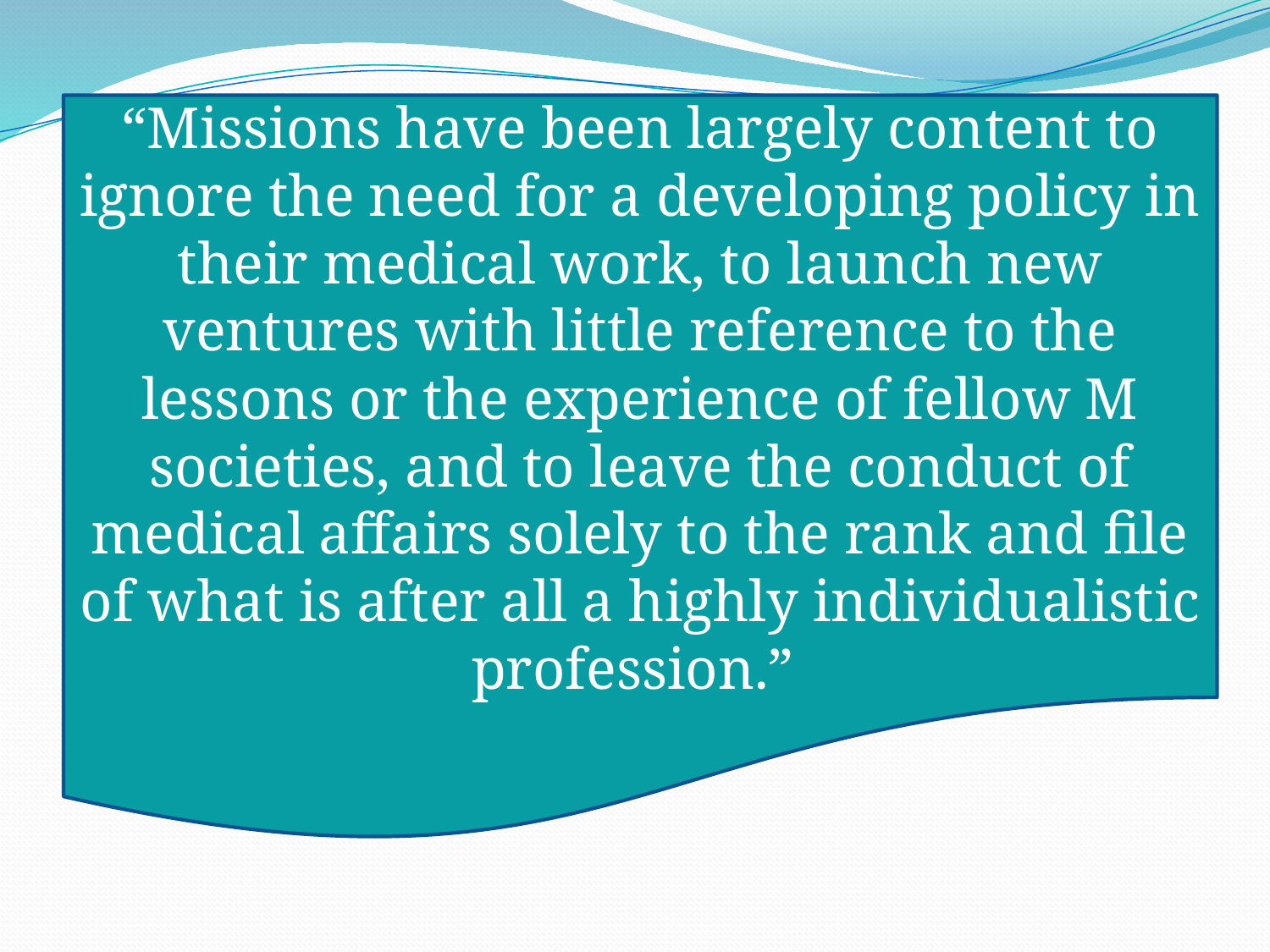

“Missions have been largely content to ignore the need for a developing policy in their medical work, to launch new ventures with little reference to the lessons or the experience of fellow M societies, and to leave the conduct of medical affairs solely to the rank and file of what is after all a highly individualistic profession.”
#